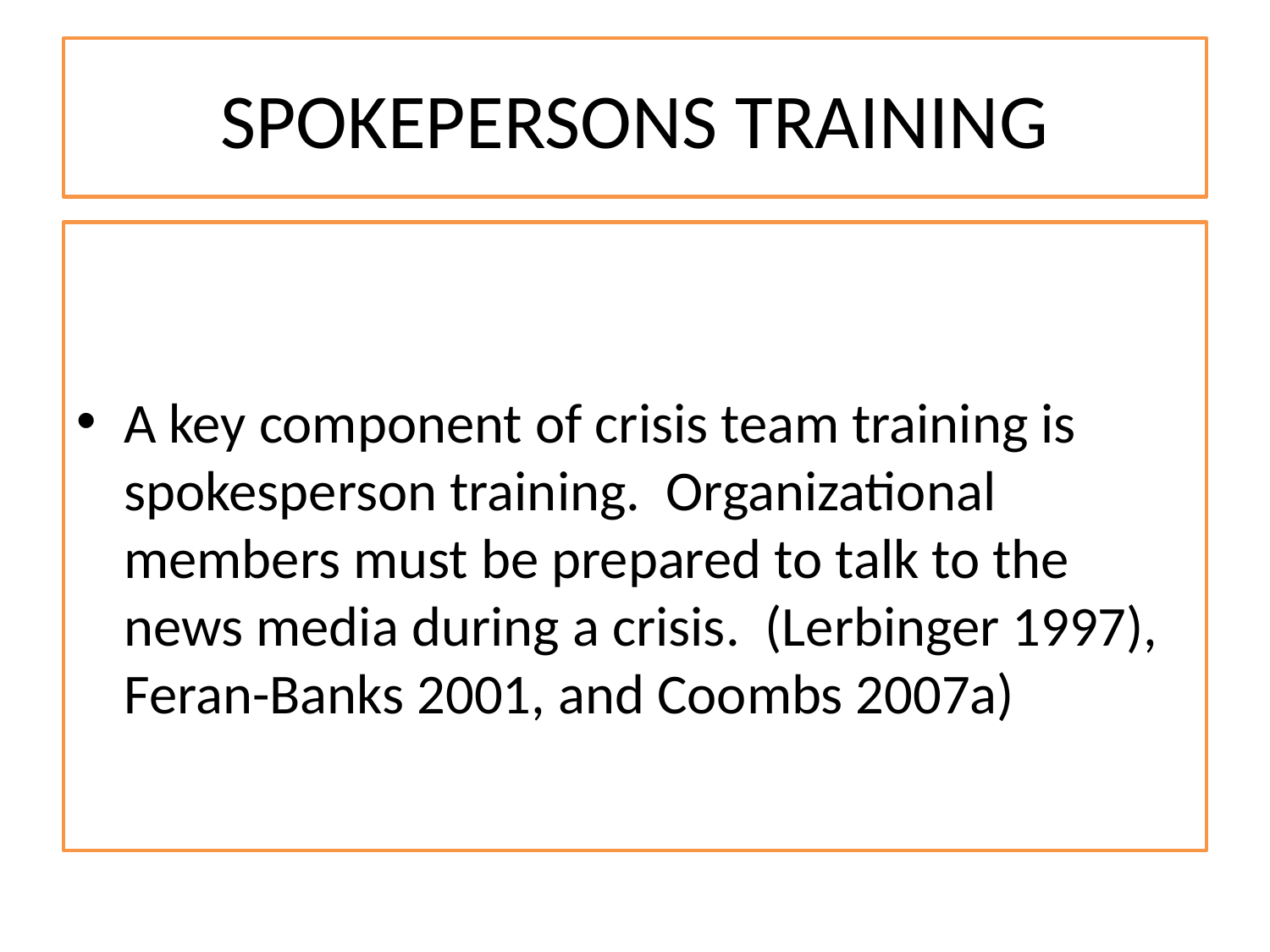

# SPOKEPERSONS TRAINING

A key component of crisis team training is spokesperson training.  Organizational members must be prepared to talk to the news media during a crisis.  (Lerbinger 1997), Feran-Banks 2001, and Coombs 2007a)